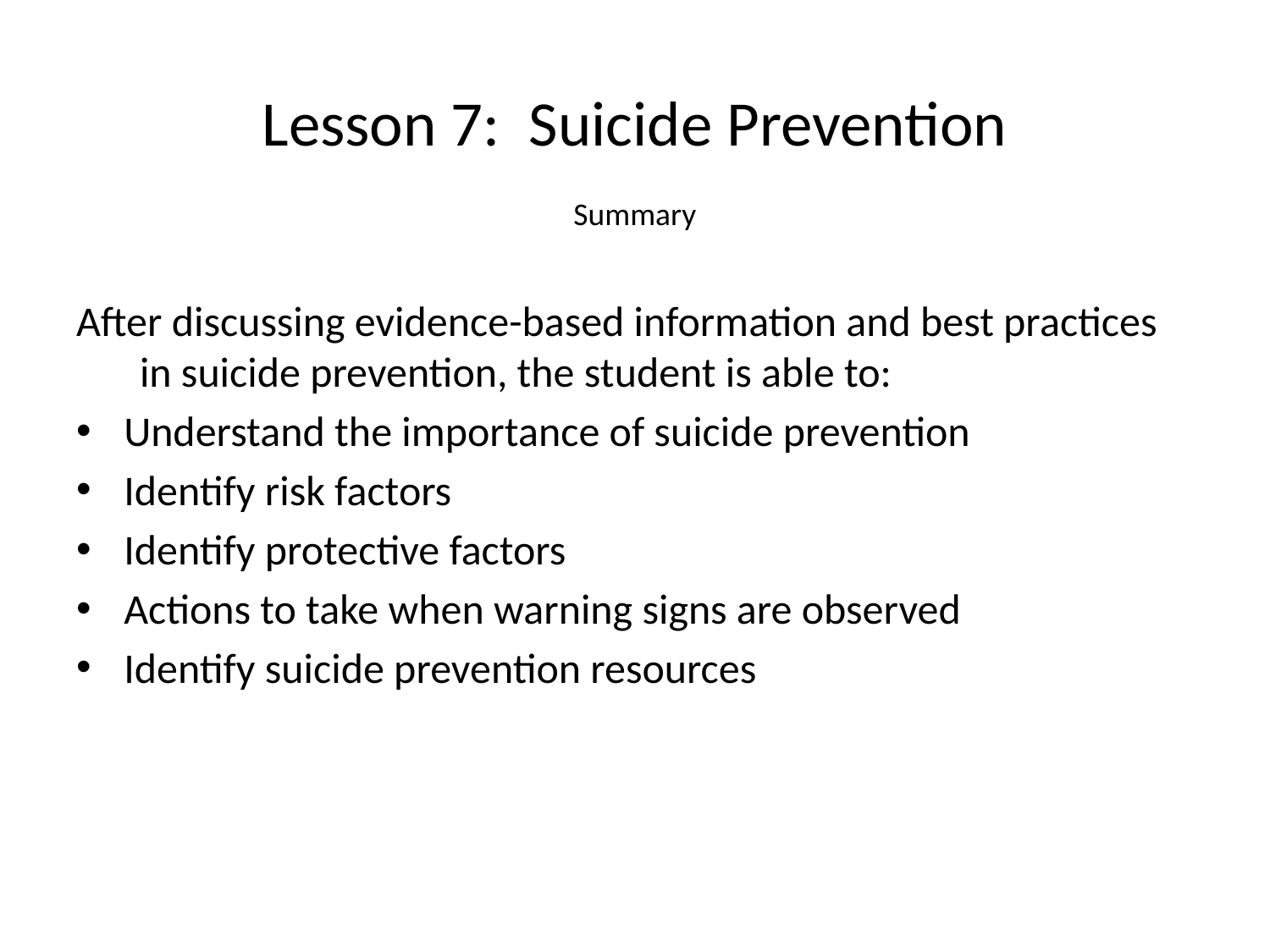

# Lesson 7:  Suicide Prevention
Summary
After discussing evidence-based information and best practices in suicide prevention, the student is able to:
Understand the importance of suicide prevention
Identify risk factors
Identify protective factors
Actions to take when warning signs are observed
Identify suicide prevention resources